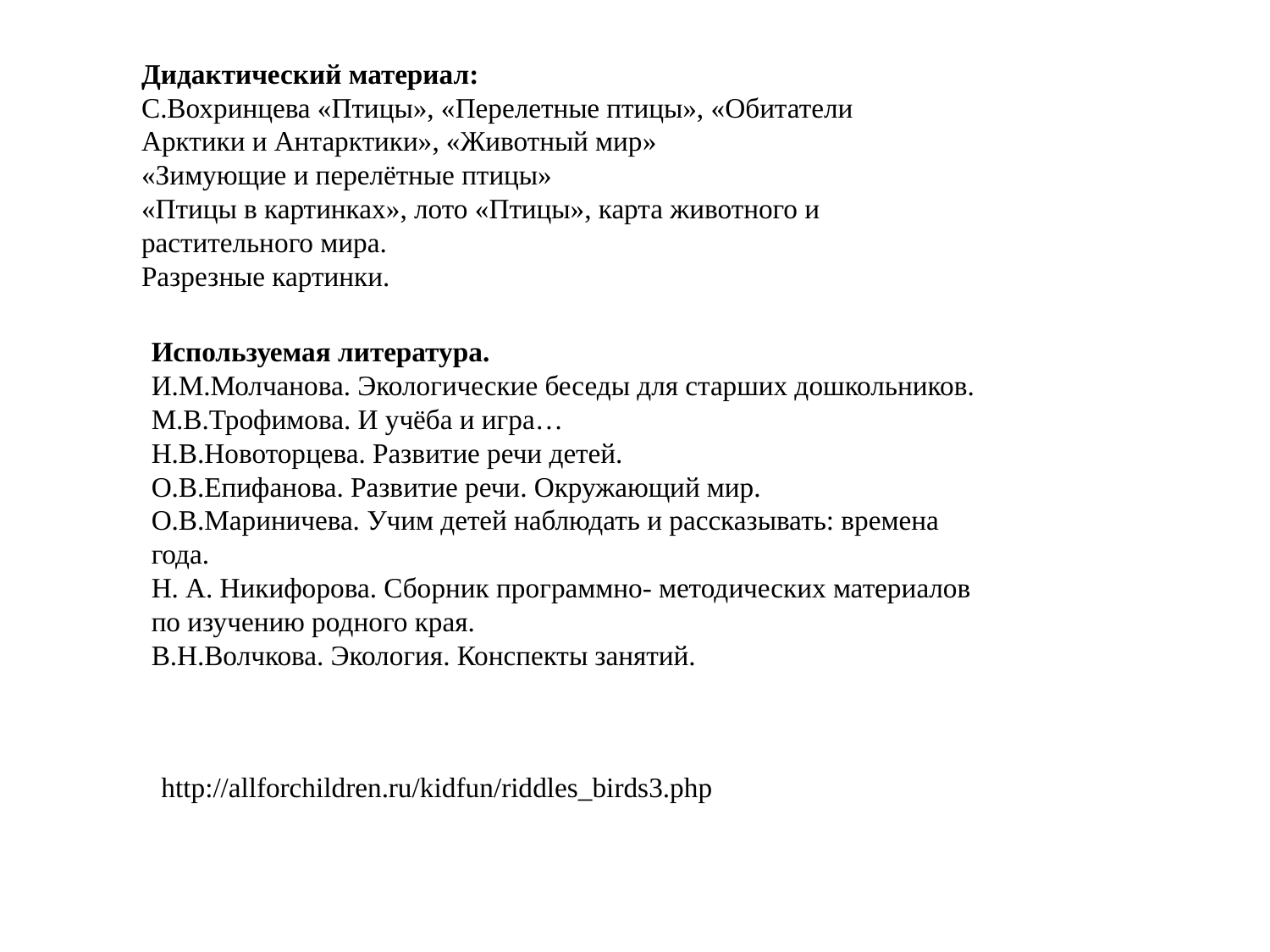

Дидактический материал:
С.Вохринцева «Птицы», «Перелетные птицы», «Обитатели Арктики и Антарктики», «Животный мир»
«Зимующие и перелётные птицы»
«Птицы в картинках», лото «Птицы», карта животного и растительного мира.
Разрезные картинки.

Используемая литература.
И.М.Молчанова. Экологические беседы для старших дошкольников.
М.В.Трофимова. И учёба и игра…
Н.В.Новоторцева. Развитие речи детей.
О.В.Епифанова. Развитие речи. Окружающий мир.
О.В.Мариничева. Учим детей наблюдать и рассказывать: времена года.
Н. А. Никифорова. Сборник программно- методических материалов по изучению родного края.
В.Н.Волчкова. Экология. Конспекты занятий.

http://allforchildren.ru/kidfun/riddles_birds3.php